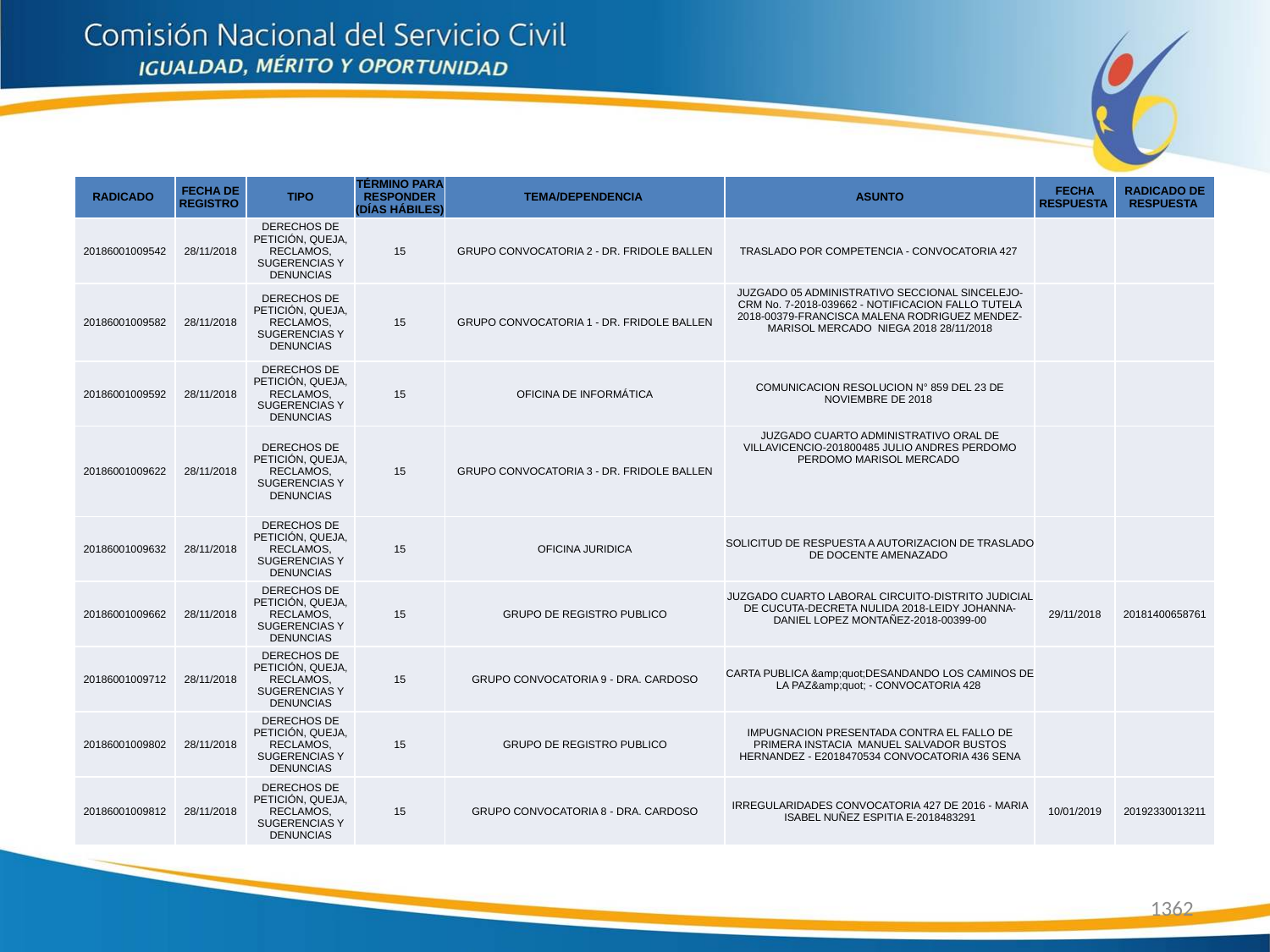

| RADICADO | FECHA DE REGISTRO | TIPO | TÉRMINO PARA RESPONDER (DÍAS HÁBILES) | TEMA/DEPENDENCIA | ASUNTO | FECHA RESPUESTA | RADICADO DE RESPUESTA |
| --- | --- | --- | --- | --- | --- | --- | --- |
| 20186001009542 | 28/11/2018 | DERECHOS DE PETICIÓN, QUEJA, RECLAMOS, SUGERENCIAS Y DENUNCIAS | 15 | GRUPO CONVOCATORIA 2 - DR. FRIDOLE BALLEN | TRASLADO POR COMPETENCIA - CONVOCATORIA 427 |  |  |
| 20186001009582 | 28/11/2018 | DERECHOS DE PETICIÓN, QUEJA, RECLAMOS, SUGERENCIAS Y DENUNCIAS | 15 | GRUPO CONVOCATORIA 1 - DR. FRIDOLE BALLEN | JUZGADO 05 ADMINISTRATIVO SECCIONAL SINCELEJO-CRM No. 7-2018-039662 - NOTIFICACION FALLO TUTELA 2018-00379-FRANCISCA MALENA RODRIGUEZ MENDEZ-MARISOL MERCADO NIEGA 2018 28/11/2018 |  |  |
| 20186001009592 | 28/11/2018 | DERECHOS DE PETICIÓN, QUEJA, RECLAMOS, SUGERENCIAS Y DENUNCIAS | 15 | OFICINA DE INFORMÁTICA | COMUNICACION RESOLUCION N° 859 DEL 23 DE NOVIEMBRE DE 2018 |  |  |
| 20186001009622 | 28/11/2018 | DERECHOS DE PETICIÓN, QUEJA, RECLAMOS, SUGERENCIAS Y DENUNCIAS | 15 | GRUPO CONVOCATORIA 3 - DR. FRIDOLE BALLEN | JUZGADO CUARTO ADMINISTRATIVO ORAL DE VILLAVICENCIO-201800485 JULIO ANDRES PERDOMO PERDOMO MARISOL MERCADO |  |  |
| 20186001009632 | 28/11/2018 | DERECHOS DE PETICIÓN, QUEJA, RECLAMOS, SUGERENCIAS Y DENUNCIAS | 15 | OFICINA JURIDICA | SOLICITUD DE RESPUESTA A AUTORIZACION DE TRASLADO DE DOCENTE AMENAZADO |  |  |
| 20186001009662 | 28/11/2018 | DERECHOS DE PETICIÓN, QUEJA, RECLAMOS, SUGERENCIAS Y DENUNCIAS | 15 | GRUPO DE REGISTRO PUBLICO | JUZGADO CUARTO LABORAL CIRCUITO-DISTRITO JUDICIAL DE CUCUTA-DECRETA NULIDA 2018-LEIDY JOHANNA-DANIEL LOPEZ MONTAÑEZ-2018-00399-00 | 29/11/2018 | 20181400658761 |
| 20186001009712 | 28/11/2018 | DERECHOS DE PETICIÓN, QUEJA, RECLAMOS, SUGERENCIAS Y DENUNCIAS | 15 | GRUPO CONVOCATORIA 9 - DRA. CARDOSO | CARTA PUBLICA &amp;quot;DESANDANDO LOS CAMINOS DE LA PAZ&amp;quot; - CONVOCATORIA 428 |  |  |
| 20186001009802 | 28/11/2018 | DERECHOS DE PETICIÓN, QUEJA, RECLAMOS, SUGERENCIAS Y DENUNCIAS | 15 | GRUPO DE REGISTRO PUBLICO | IMPUGNACION PRESENTADA CONTRA EL FALLO DE PRIMERA INSTACIA MANUEL SALVADOR BUSTOS HERNANDEZ - E2018470534 CONVOCATORIA 436 SENA |  |  |
| 20186001009812 | 28/11/2018 | DERECHOS DE PETICIÓN, QUEJA, RECLAMOS, SUGERENCIAS Y DENUNCIAS | 15 | GRUPO CONVOCATORIA 8 - DRA. CARDOSO | IRREGULARIDADES CONVOCATORIA 427 DE 2016 - MARIA ISABEL NUÑEZ ESPITIA E-2018483291 | 10/01/2019 | 20192330013211 |
1362